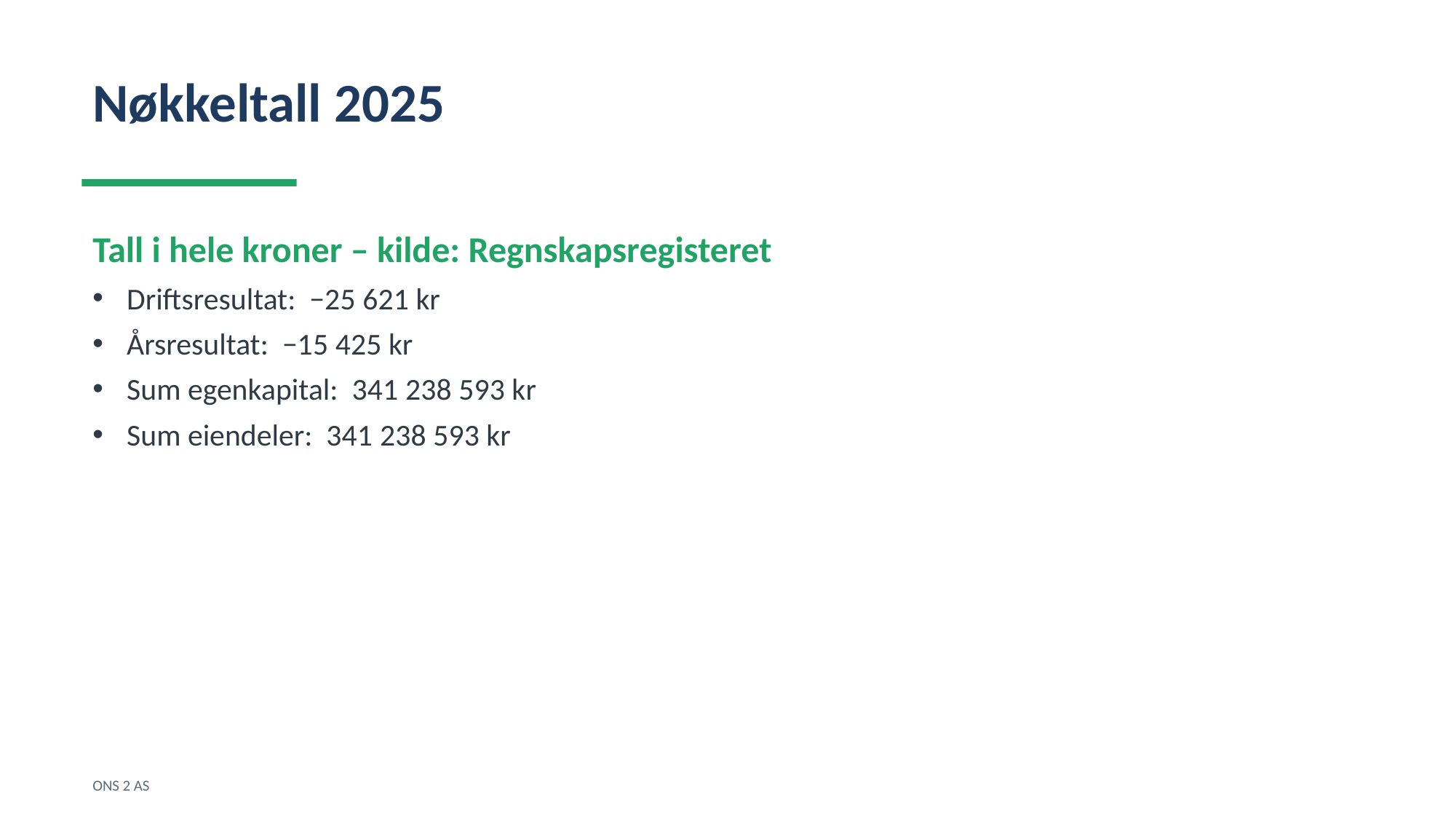

Nøkkeltall 2025

Tall i hele kroner – kilde: Regnskapsregisteret
Driftsresultat:  −25 621 kr
Årsresultat:  −15 425 kr
Sum egenkapital:  341 238 593 kr
Sum eiendeler:  341 238 593 kr
ONS 2 AS